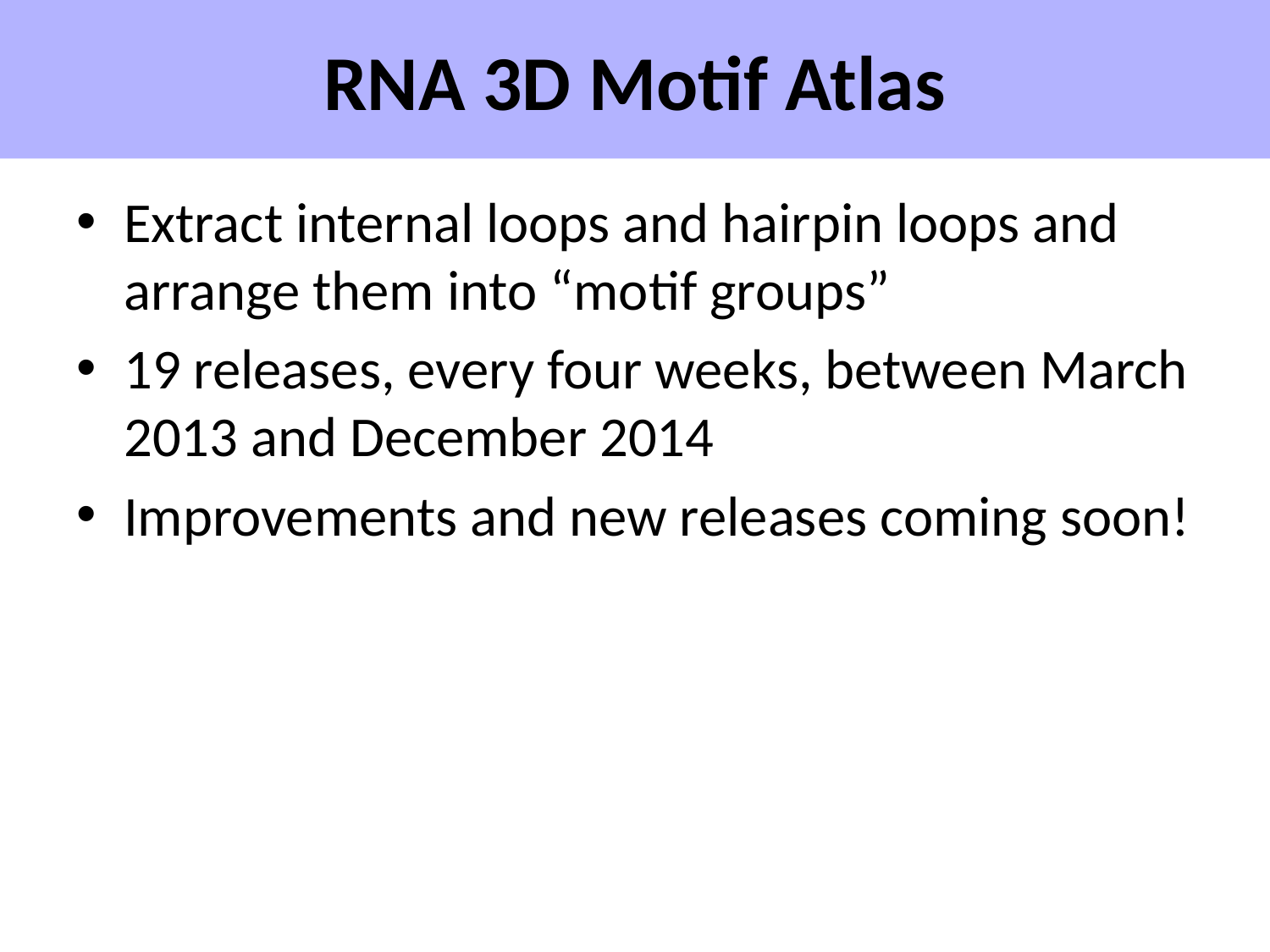

# RNA 3D Motif Atlas
Extract internal loops and hairpin loops and arrange them into “motif groups”
19 releases, every four weeks, between March 2013 and December 2014
Improvements and new releases coming soon!